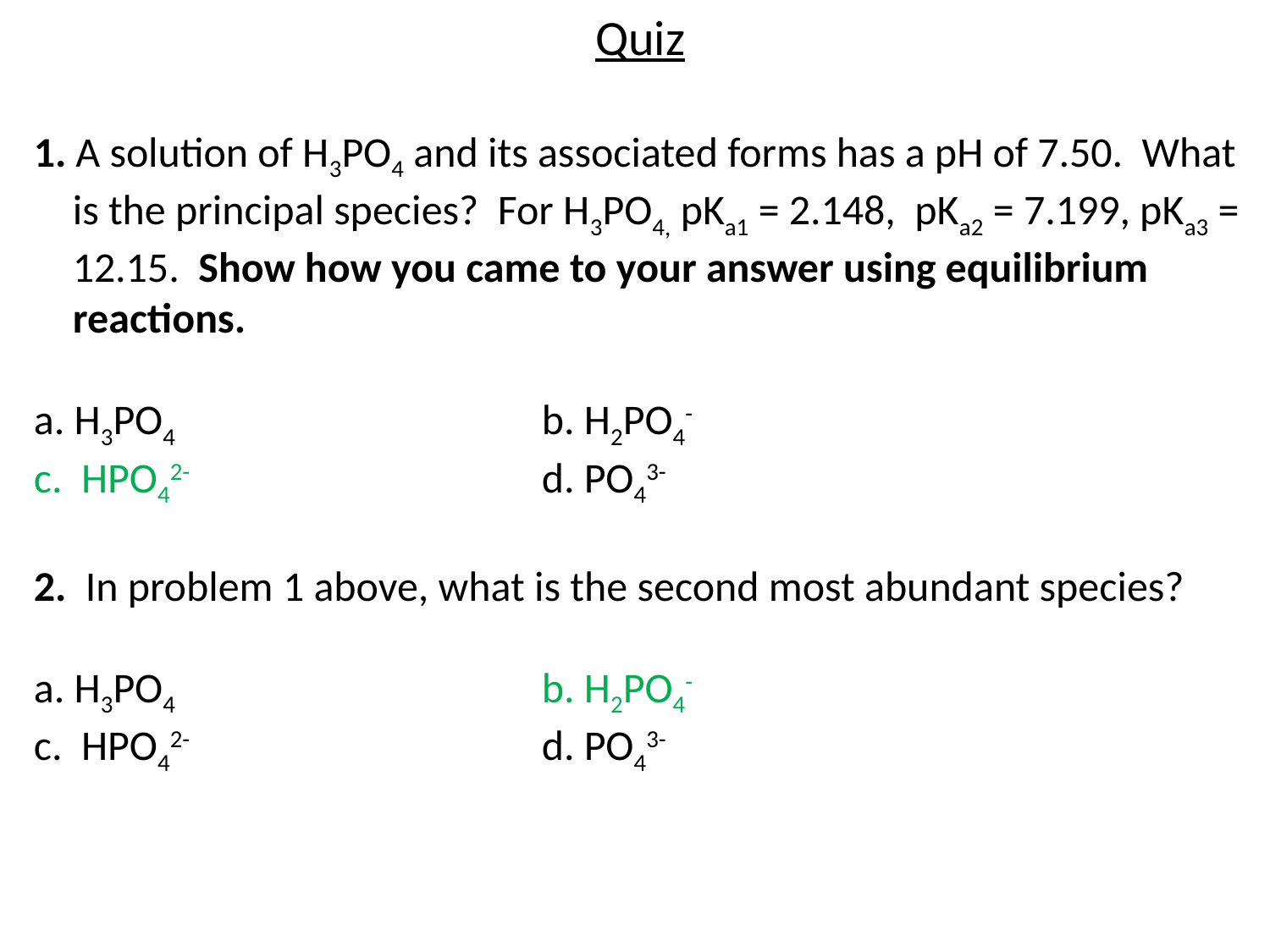

Quiz

1. A solution of H3PO4 and its associated forms has a pH of 7.50.  What is the principal species?  For H3PO4, pKa1 = 2.148,  pKa2 = 7.199, pKa3 = 12.15.  Show how you came to your answer using equilibrium reactions.

a. H3PO4 			b. H2PO4-
c.  HPO42- 			d. PO43-

2.  In problem 1 above, what is the second most abundant species?

a. H3PO4 			b. H2PO4-
c.  HPO42- 			d. PO43-